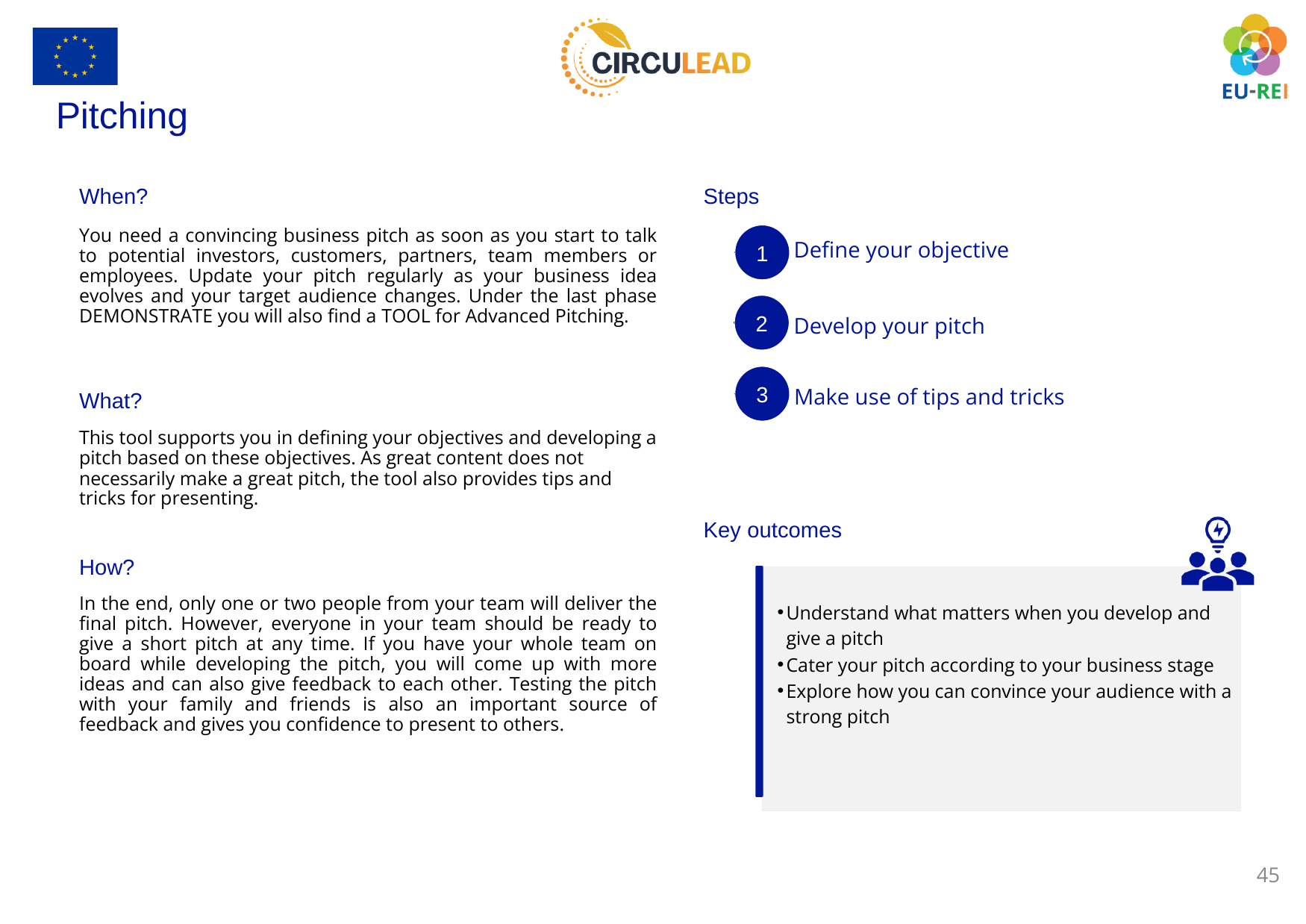

Pitching
Steps
When?

1

You need a convincing business pitch as soon as you start to talk to potential investors, customers, partners, team members or employees. Update your pitch regularly as your business idea evolves and your target audience changes. Under the last phase DEMONSTRATE you will also find a TOOL for Advanced Pitching.
Define your objective

2

Develop your pitch

3

Make use of tips and tricks
What?
This tool supports you in defining your objectives and developing a pitch based on these objectives. As great content does not necessarily make a great pitch, the tool also provides tips and tricks for presenting.

Key outcomes
How?

Understand what matters when you develop and give a pitch
Cater your pitch according to your business stage
Explore how you can convince your audience with a strong pitch

In the end, only one or two people from your team will deliver the final pitch. However, everyone in your team should be ready to give a short pitch at any time. If you have your whole team on board while developing the pitch, you will come up with more ideas and can also give feedback to each other. Testing the pitch with your family and friends is also an important source of feedback and gives you confidence to present to others.

45